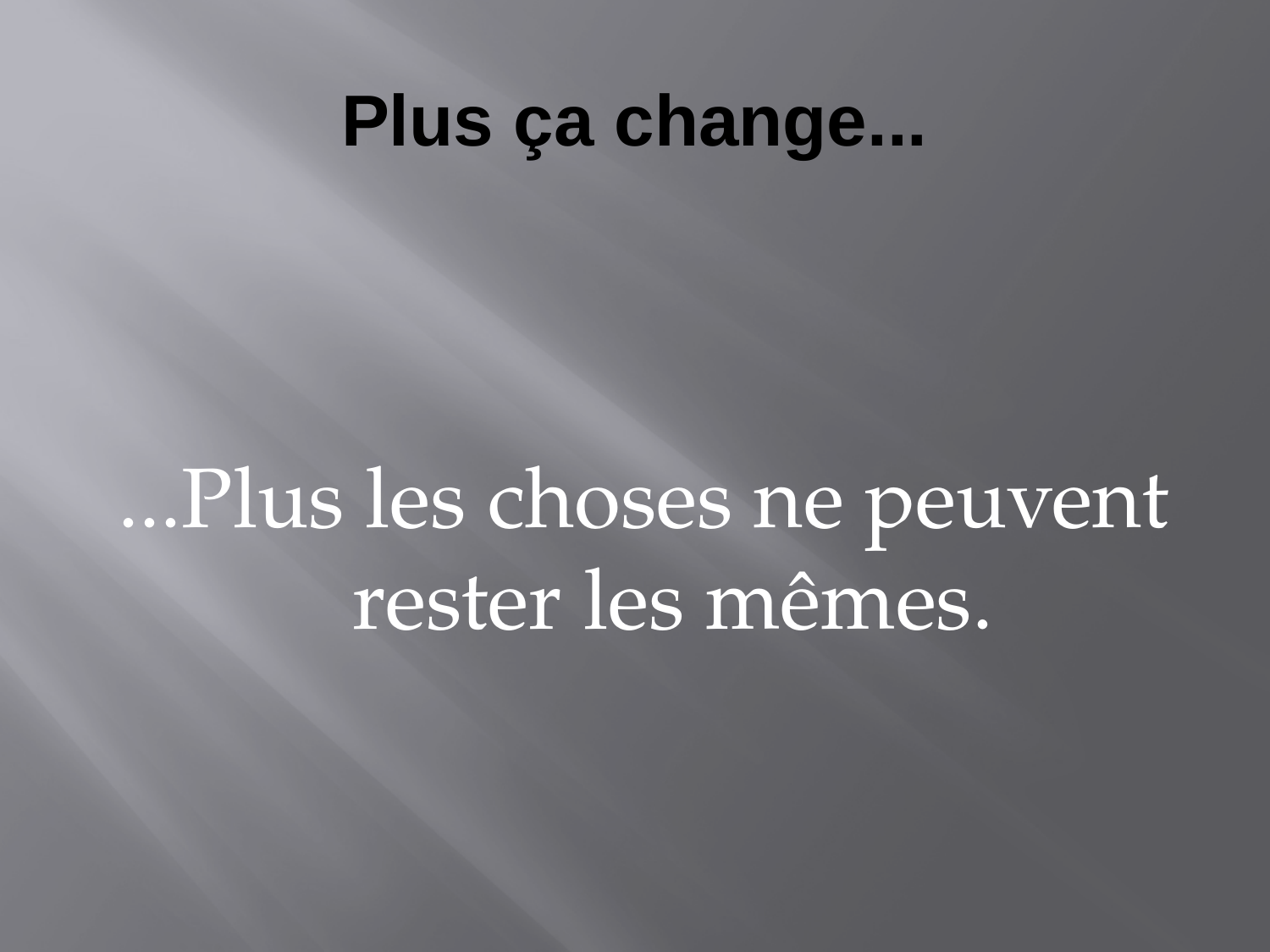

# Plus ça change...

...Plus les choses ne peuvent rester les mêmes.